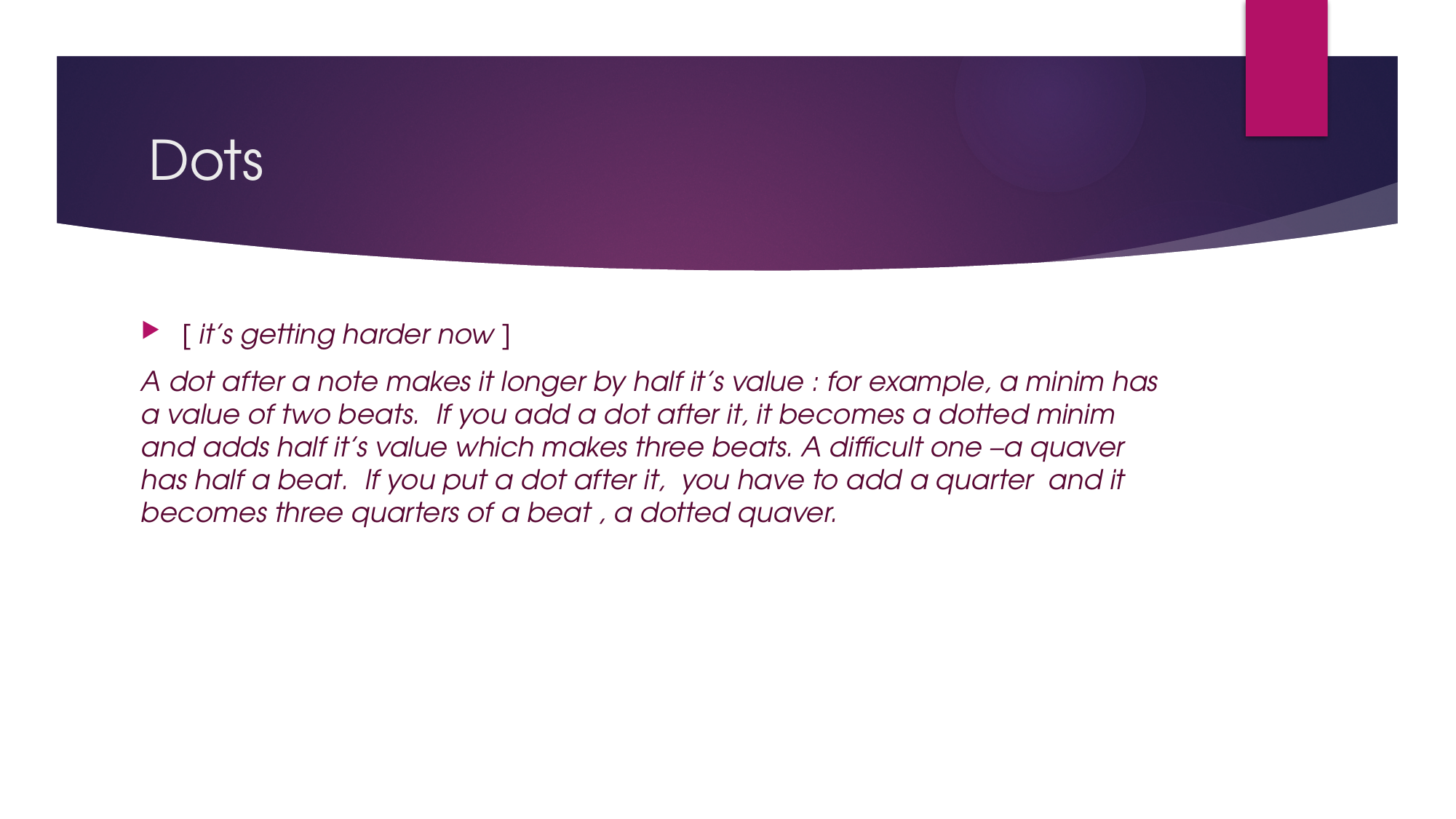

# Dots
[ it’s getting harder now ]
A dot after a note makes it longer by half it’s value : for example, a minim has a value of two beats.  If you add a dot after it, it becomes a dotted minim and adds half it’s value which makes three beats. A difficult one –a quaver has half a beat.  If you put a dot after it,  you have to add a quarter  and it becomes three quarters of a beat , a dotted quaver.